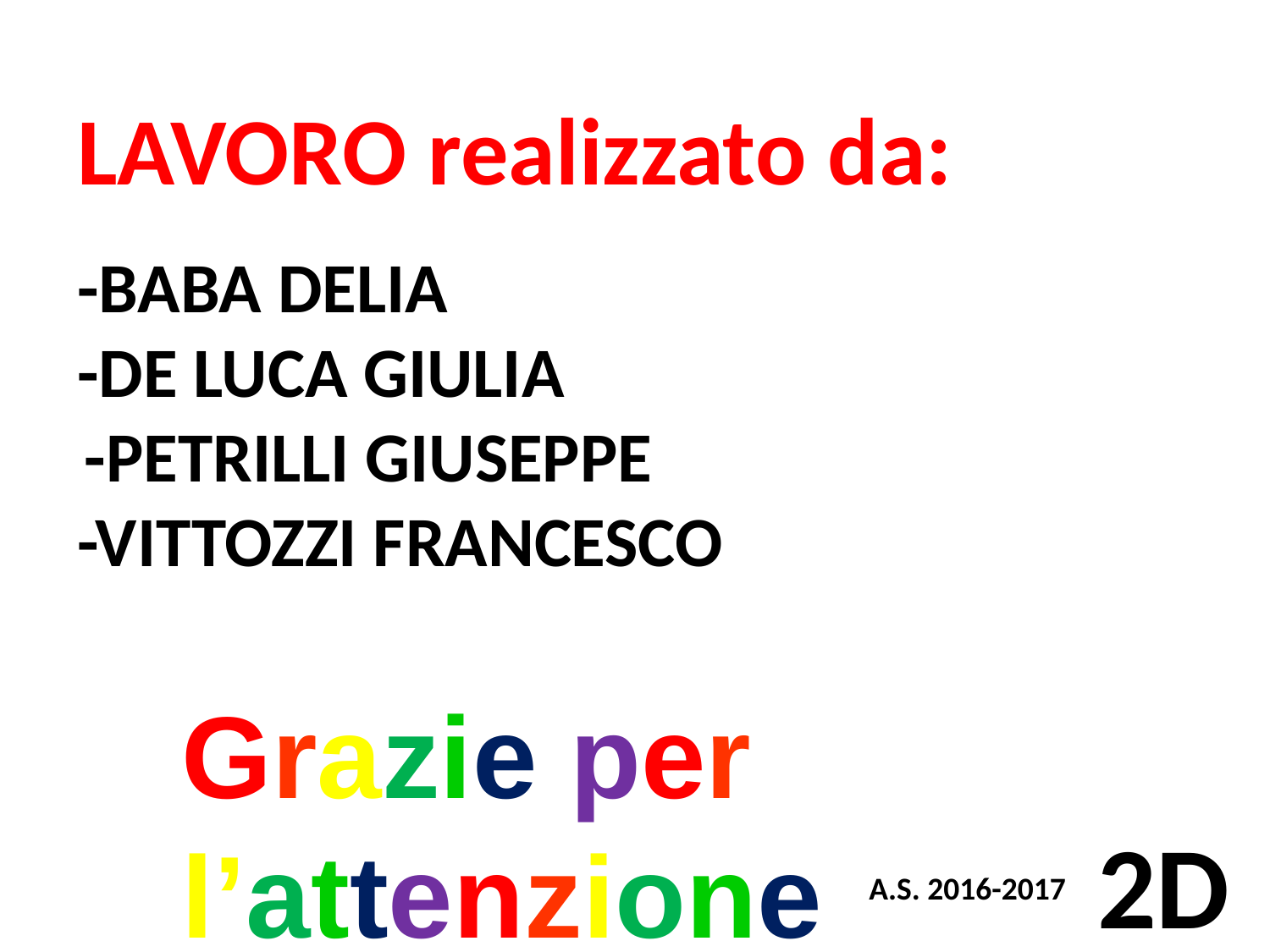

LAVORO realizzato da:

-BABA DELIA
-DE LUCA GIULIA
 -PETRILLI GIUSEPPE
-VITTOZZI FRANCESCO
Grazie per l’attenzione
2D
A.S. 2016-2017